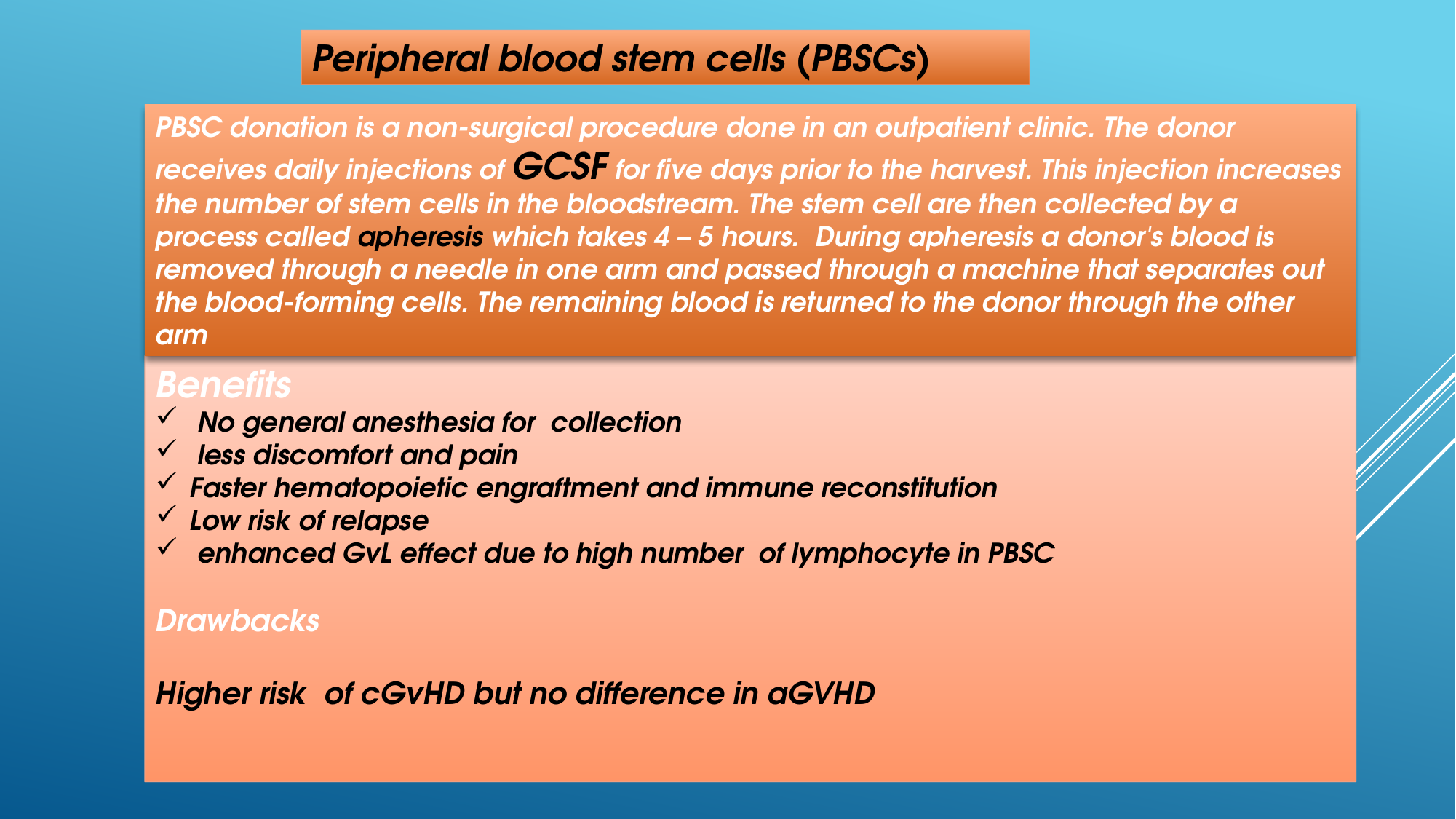

Peripheral blood stem cells (PBSCs)

PBSC donation is a non-surgical procedure done in an outpatient clinic. The donor receives daily injections of GCSF for five days prior to the harvest. This injection increases the number of stem cells in the bloodstream. The stem cell are then collected by a process called apheresis which takes 4 – 5 hours.  During apheresis a donor's blood is removed through a needle in one arm and passed through a machine that separates out the blood-forming cells. The remaining blood is returned to the donor through the other arm
Benefits
 No general anesthesia for  collection
 less discomfort and pain
Faster hematopoietic engraftment and immune reconstitution
Low risk of relapse
 enhanced GvL effect due to high number  of lymphocyte in PBSC

Drawbacks

Higher risk  of cGvHD but no difference in aGVHD